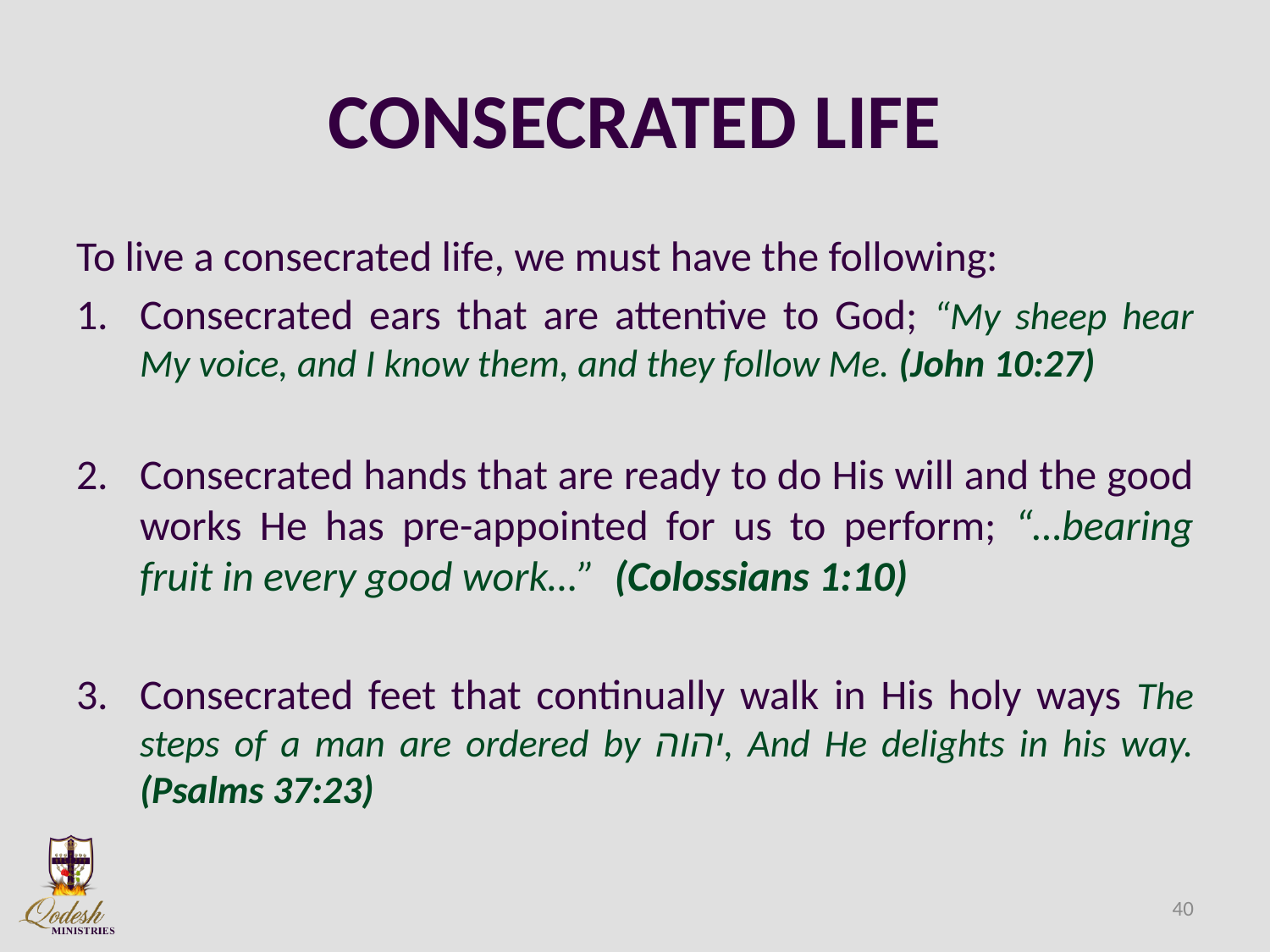

# CONSECRATED LIFE
To live a consecrated life, we must have the following:
Consecrated ears that are attentive to God; “My sheep hear My voice, and I know them, and they follow Me. (John 10:27)

Consecrated hands that are ready to do His will and the good works He has pre-appointed for us to perform; “…bearing fruit in every good work…”  (Colossians 1:10)

Consecrated feet that continually walk in His holy ways The steps of a man are ordered by יהוה, And He delights in his way. (Psalms 37:23)

40